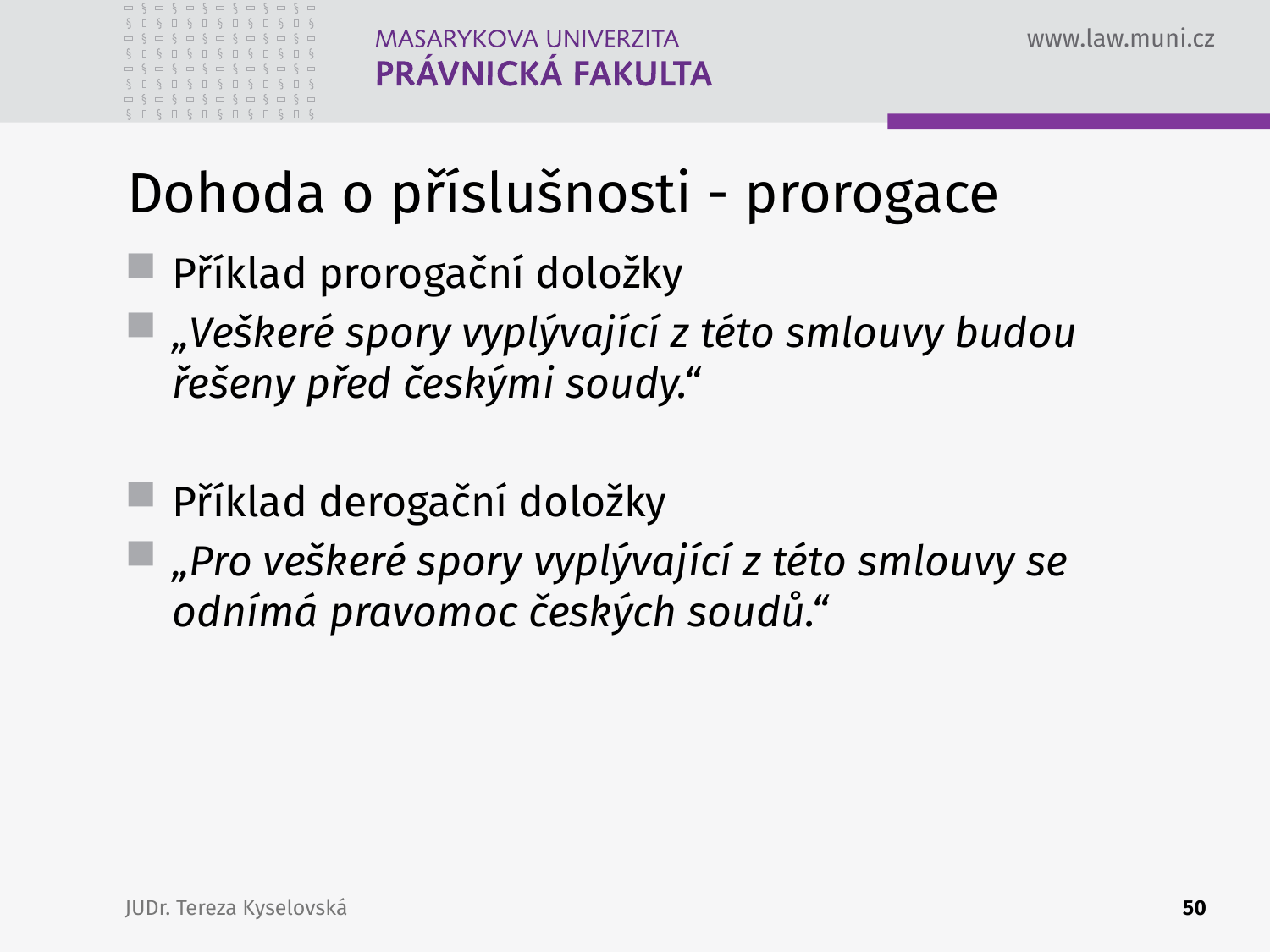

# Dohoda o příslušnosti - prorogace
Příklad prorogační doložky
„Veškeré spory vyplývající z této smlouvy budou řešeny před českými soudy.“

Příklad derogační doložky
„Pro veškeré spory vyplývající z této smlouvy se odnímá pravomoc českých soudů.“
JUDr. Tereza Kyselovská
50